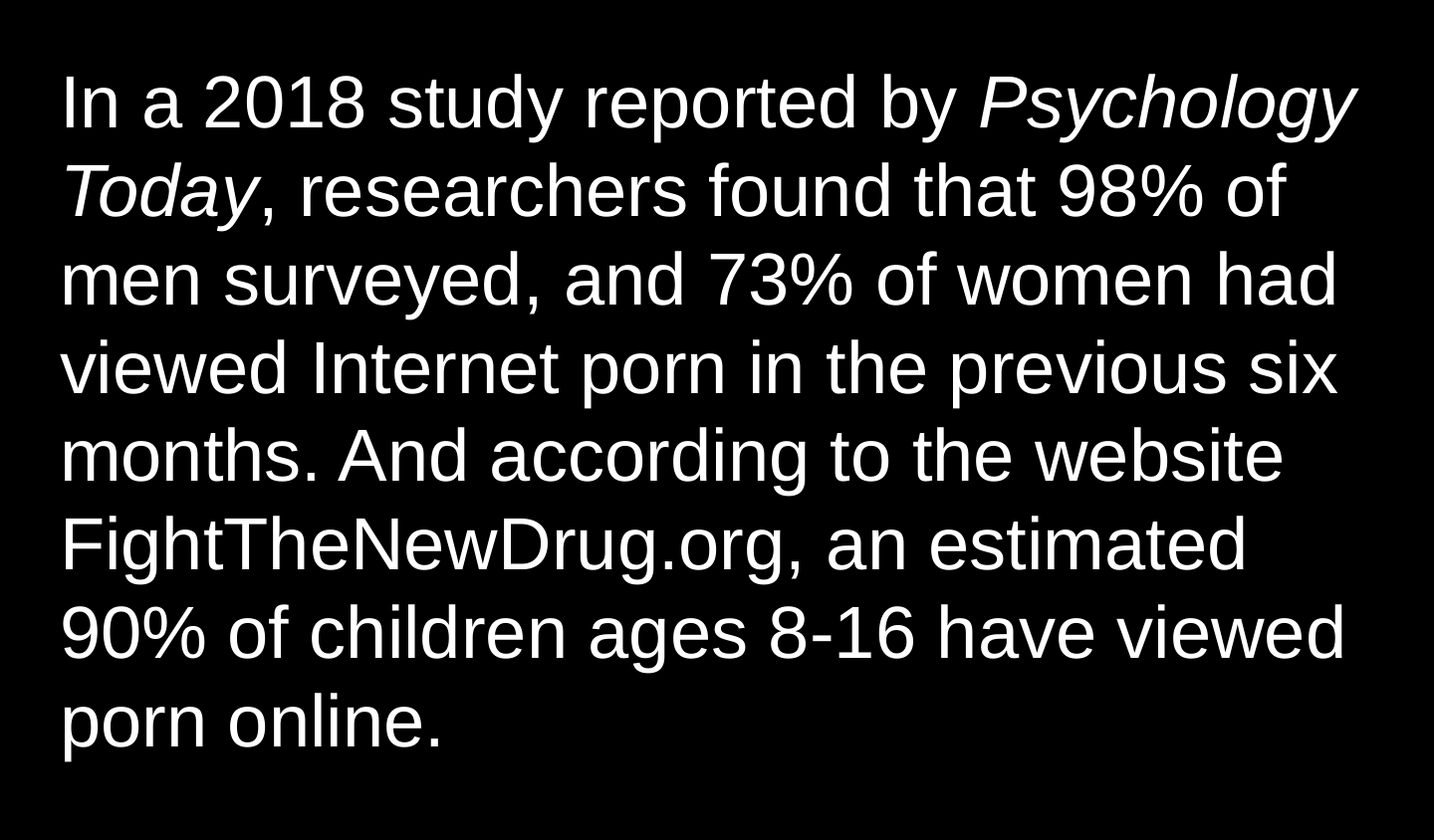

In a 2018 study reported by Psychology Today, researchers found that 98% of men surveyed, and 73% of women had viewed Internet porn in the previous six months. And according to the website FightTheNewDrug.org, an estimated 90% of children ages 8-16 have viewed porn online.